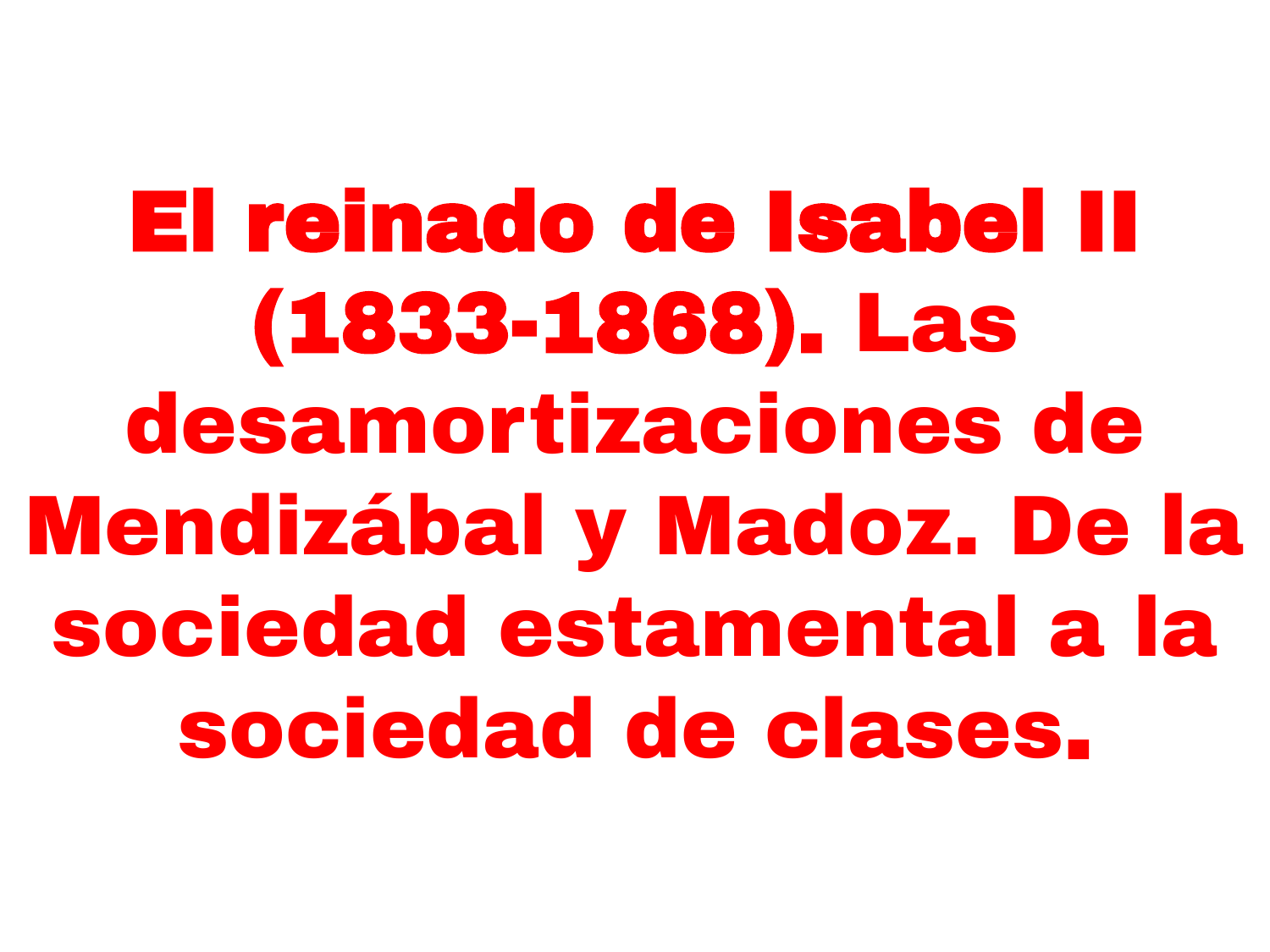

El reinado de Isabel II (1833-1868). Las desamortizaciones de Mendizábal y Madoz. De la sociedad estamental a la sociedad de clases.